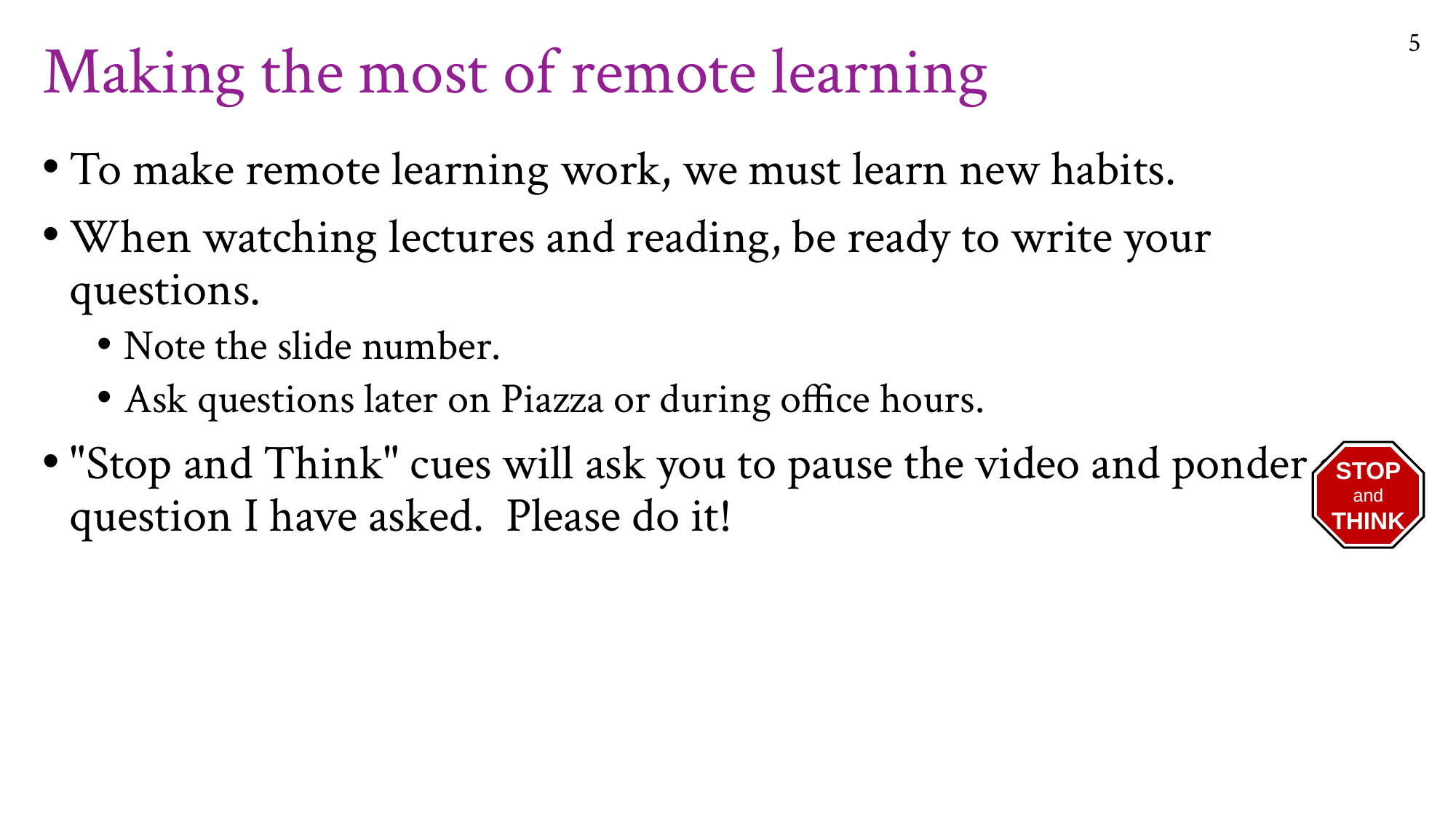

# Making the most of remote learning
To make remote learning work, we must learn new habits.
When watching lectures and reading, be ready to write your questions.
Note the slide number.
Ask questions later on Piazza or during office hours.
"Stop and Think" cues will ask you to pause the video and ponder a question I have asked.  Please do it!

STOP
and
THINK